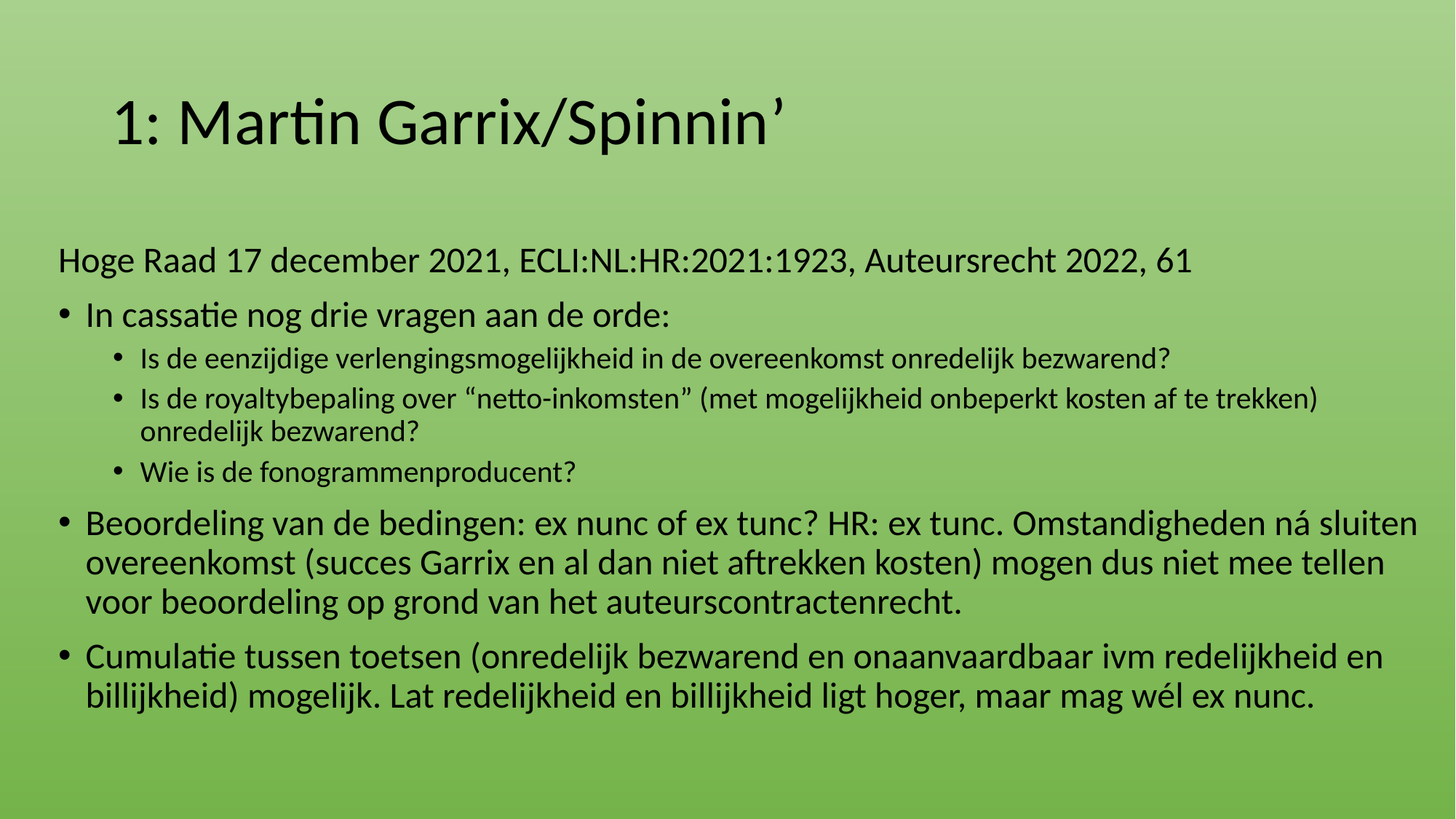

# 1: Martin Garrix/Spinnin’
Hoge Raad 17 december 2021, ECLI:NL:HR:2021:1923, Auteursrecht 2022, 61
In cassatie nog drie vragen aan de orde:
Is de eenzijdige verlengingsmogelijkheid in de overeenkomst onredelijk bezwarend?
Is de royaltybepaling over “netto-inkomsten” (met mogelijkheid onbeperkt kosten af te trekken) onredelijk bezwarend?
Wie is de fonogrammenproducent?
Beoordeling van de bedingen: ex nunc of ex tunc? HR: ex tunc. Omstandigheden ná sluiten overeenkomst (succes Garrix en al dan niet aftrekken kosten) mogen dus niet mee tellen voor beoordeling op grond van het auteurscontractenrecht.
Cumulatie tussen toetsen (onredelijk bezwarend en onaanvaardbaar ivm redelijkheid en billijkheid) mogelijk. Lat redelijkheid en billijkheid ligt hoger, maar mag wél ex nunc.